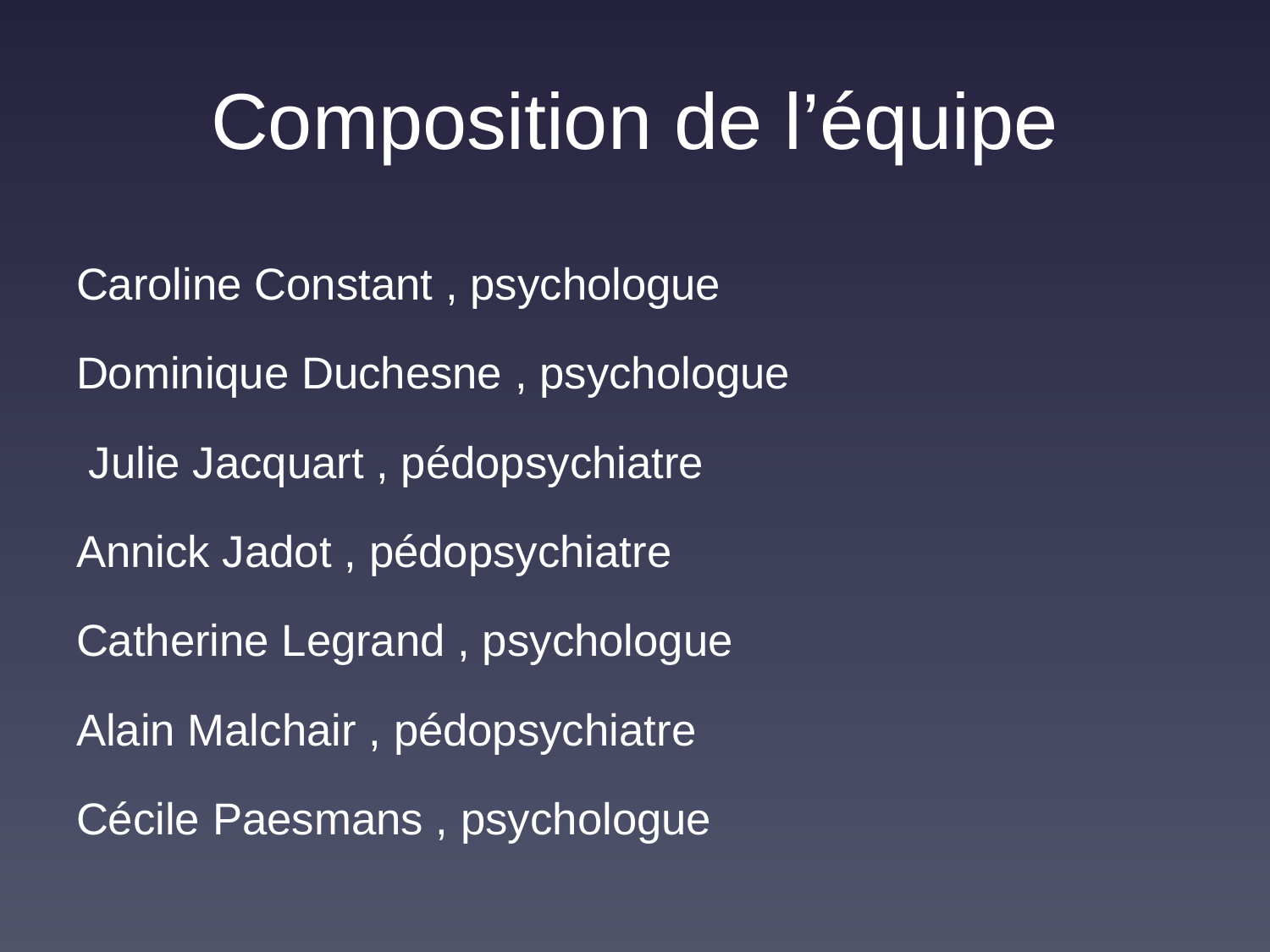

# Composition de l’équipe
Caroline Constant , psychologue
Dominique Duchesne , psychologue
 Julie Jacquart , pédopsychiatre
Annick Jadot , pédopsychiatre
Catherine Legrand , psychologue
Alain Malchair , pédopsychiatre
Cécile Paesmans , psychologue